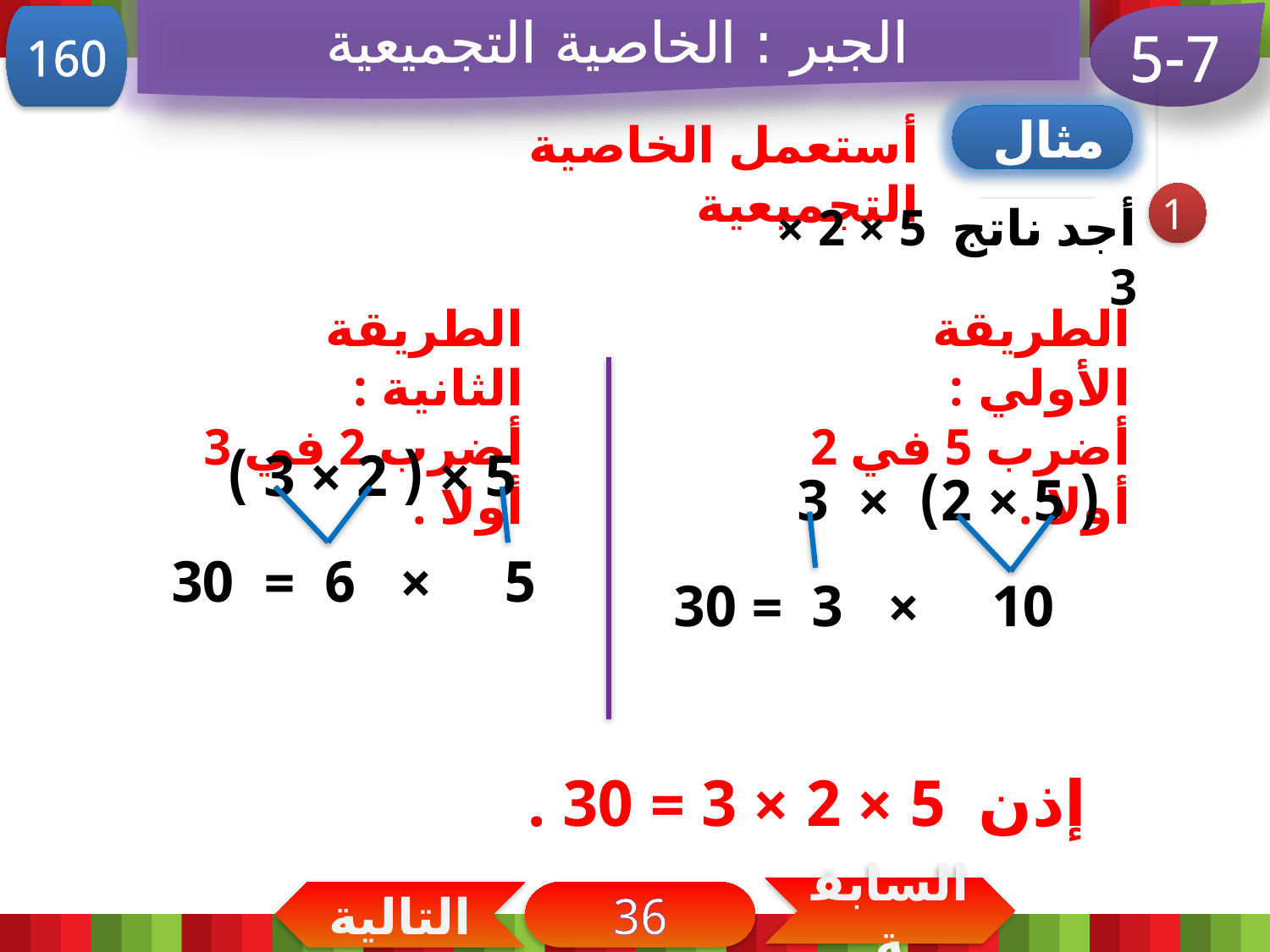

الجبر : الخاصية التجميعية
5-7
160
مثال
أستعمل الخاصية التجميعية
1
أجد ناتج  5 × 2 × 3
الطريقة الثانية :
أضرب 2 في 3 أولا .
الطريقة الأولي :
أضرب 5 في 2 أولا .
5 × ( 2 × 3 )
  ( 5 × 2)  ×  3
     5     ×   6  =  30
     10     ×   3  = 30
إذن  5 × 2 × 3 = 30 .

السابقة

التالية

36